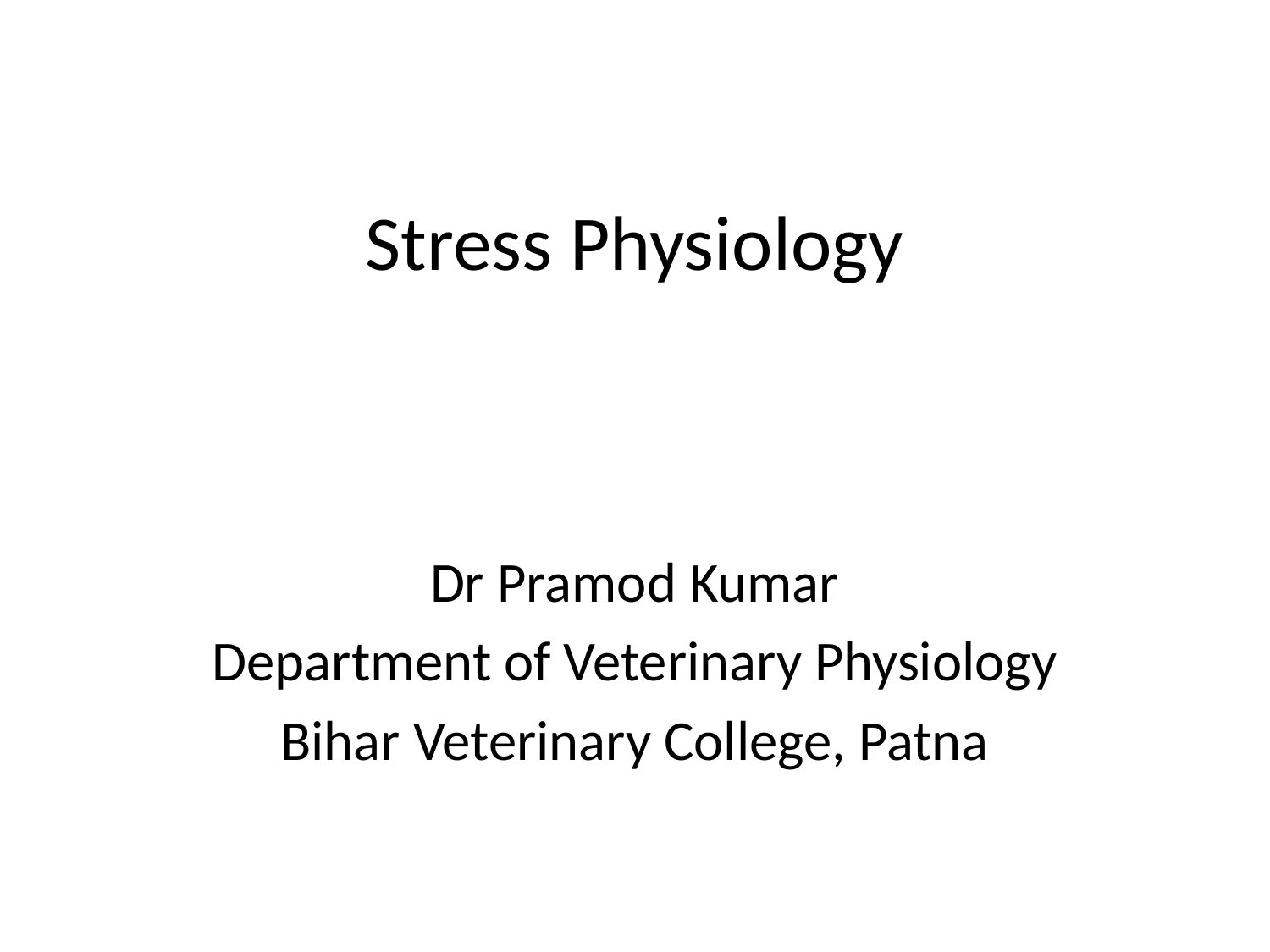

# Stress Physiology
Dr Pramod Kumar
Department of Veterinary Physiology
Bihar Veterinary College, Patna